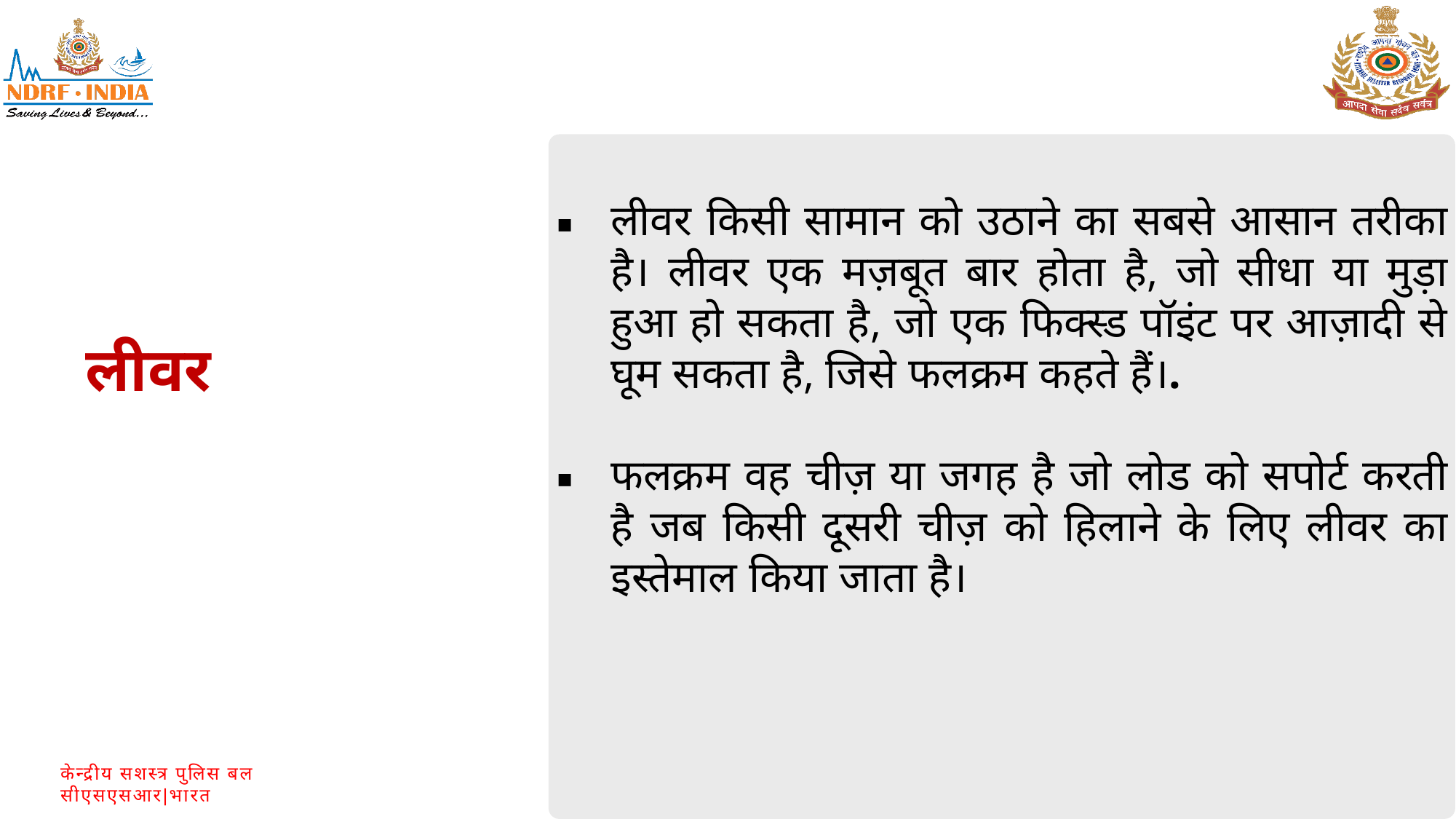

लीवर किसी सामान को उठाने का सबसे आसान तरीका है। लीवर एक मज़बूत बार होता है, जो सीधा या मुड़ा हुआ हो सकता है, जो एक फिक्स्ड पॉइंट पर आज़ादी से घूम सकता है, जिसे फलक्रम कहते हैं।.

फलक्रम वह चीज़ या जगह है जो लोड को सपोर्ट करती है जब किसी दूसरी चीज़ को हिलाने के लिए लीवर का इस्तेमाल किया जाता है।
    लीवर